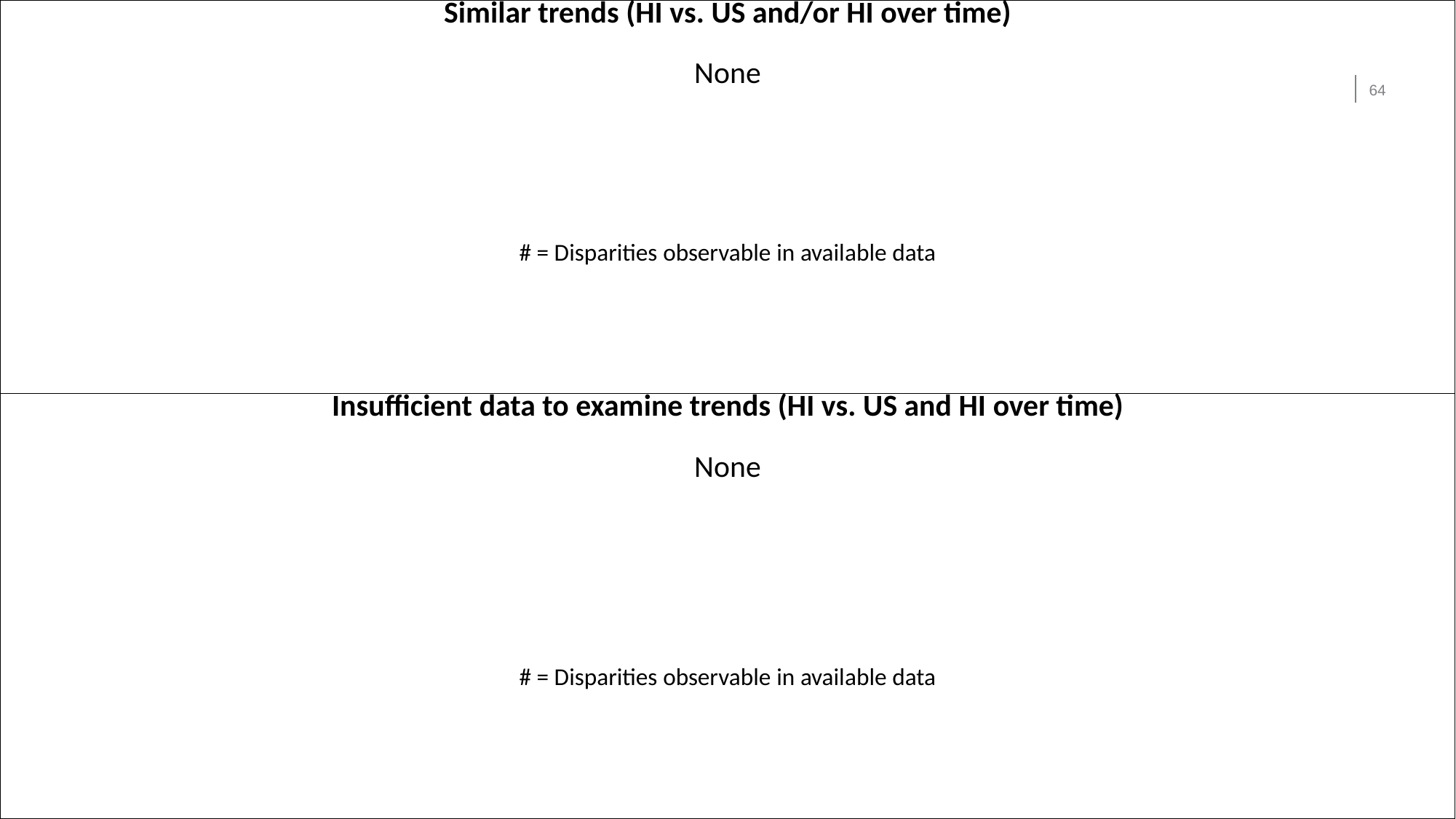

| Similar trends (HI vs. US and/or HI over time) None # = Disparities observable in available data |
| --- |
| Insufficient data to examine trends (HI vs. US and HI over time) None # = Disparities observable in available data |
64